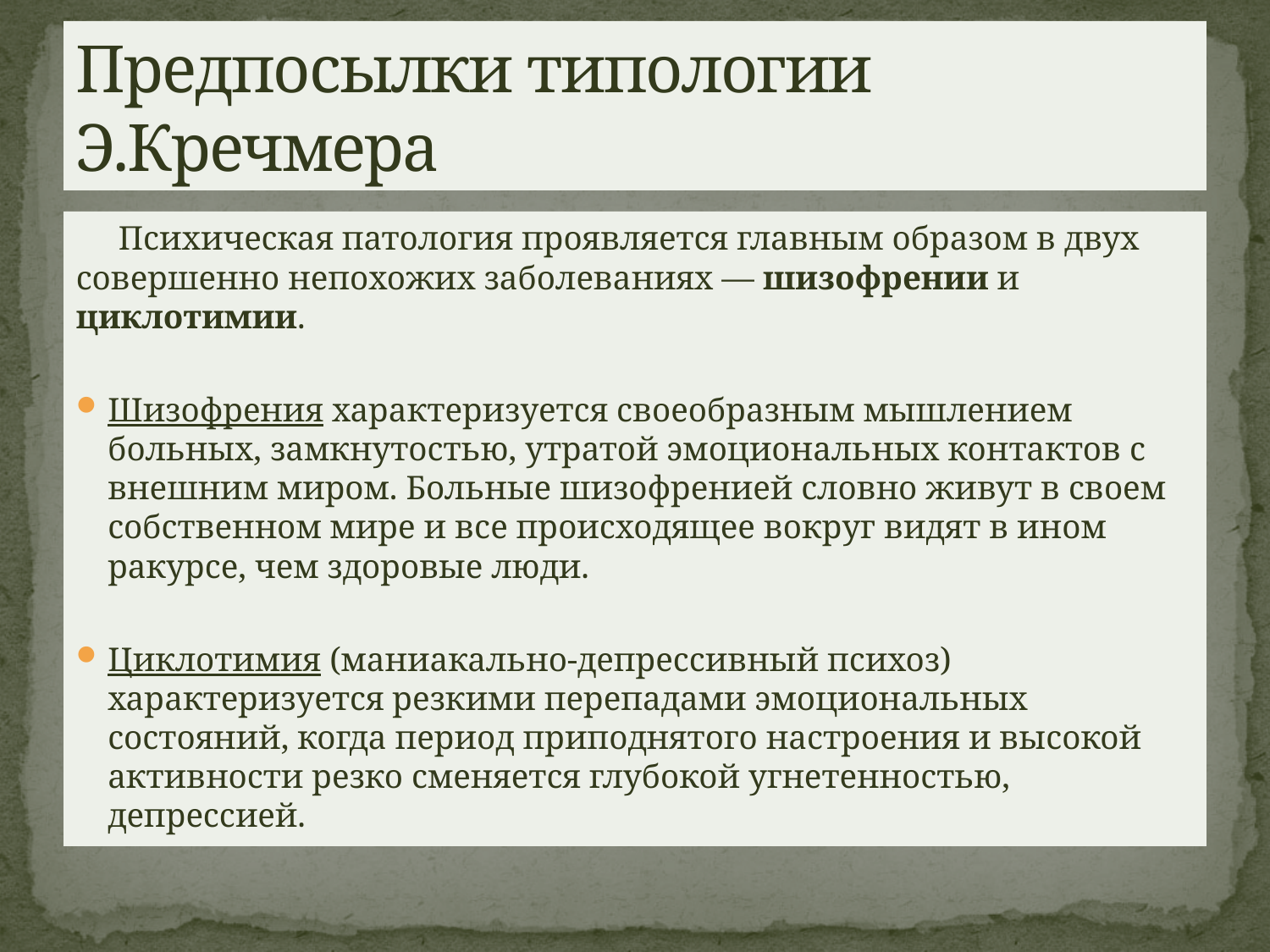

# Предпосылки типологии Э.Кречмера
     Психическая патология проявляется главным образом в двух совершенно непохожих заболеваниях — шизофрении и циклотимии.

Шизофрения характеризуется своеобразным мышлением больных, замкнутостью, утратой эмоциональных контактов с внешним миром. Больные шизофренией словно живут в своем собственном мире и все происходящее вокруг видят в ином ракурсе, чем здоровые люди.

Циклотимия (маниакально-депрессивный психоз) характеризуется резкими перепадами эмоциональных состояний, когда период приподнятого настроения и высокой активности резко сменяется глубокой угнетенностью, депрессией.